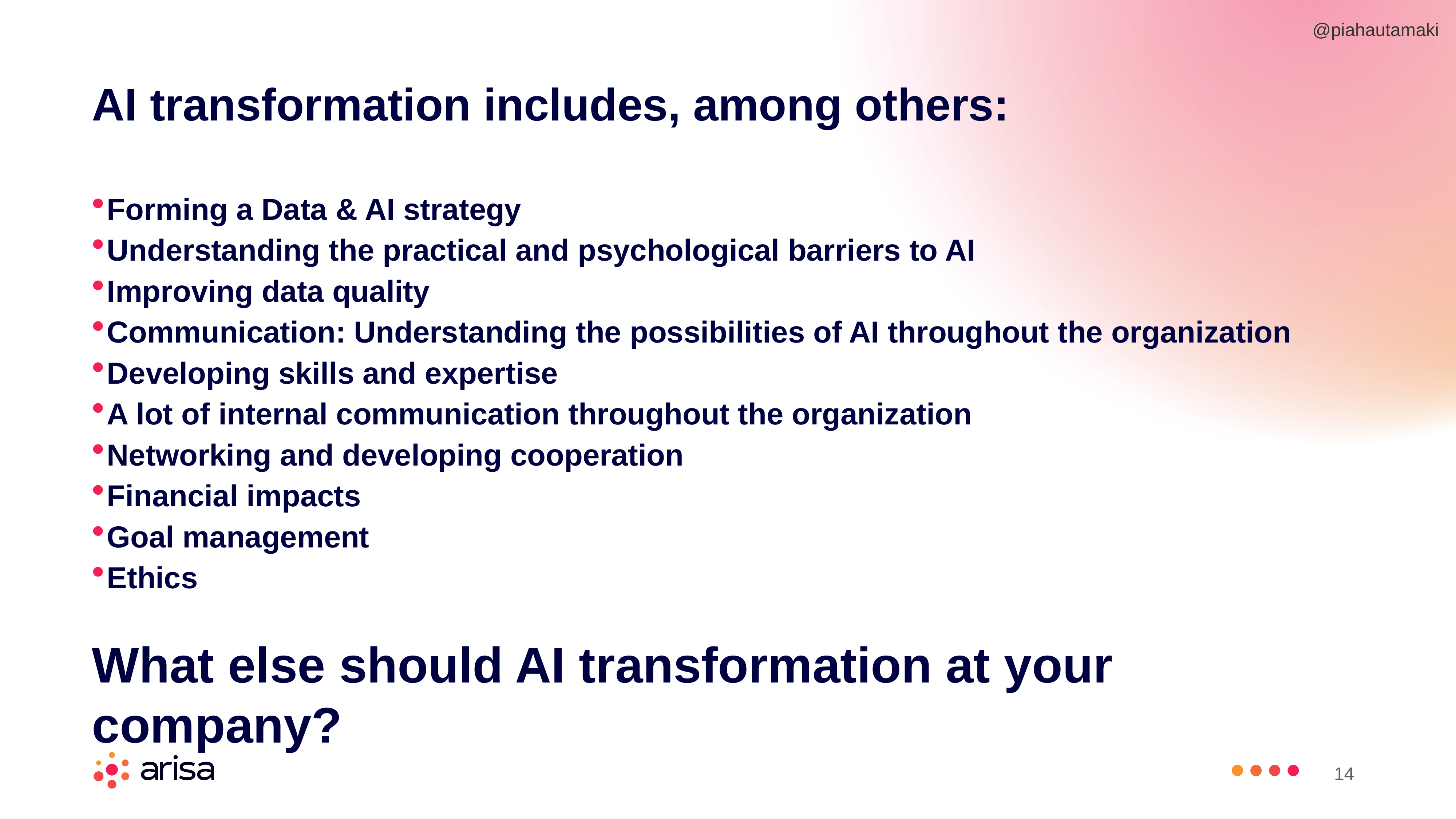

@piahautamaki
AI transformation includes, among others:
Forming a Data & AI strategy
Understanding the practical and psychological barriers to AI
Improving data quality
Communication: Understanding the possibilities of AI throughout the organization
Developing skills and expertise
A lot of internal communication throughout the organization
Networking and developing cooperation
Financial impacts
Goal management
Ethics

What else should AI transformation at your company?

14